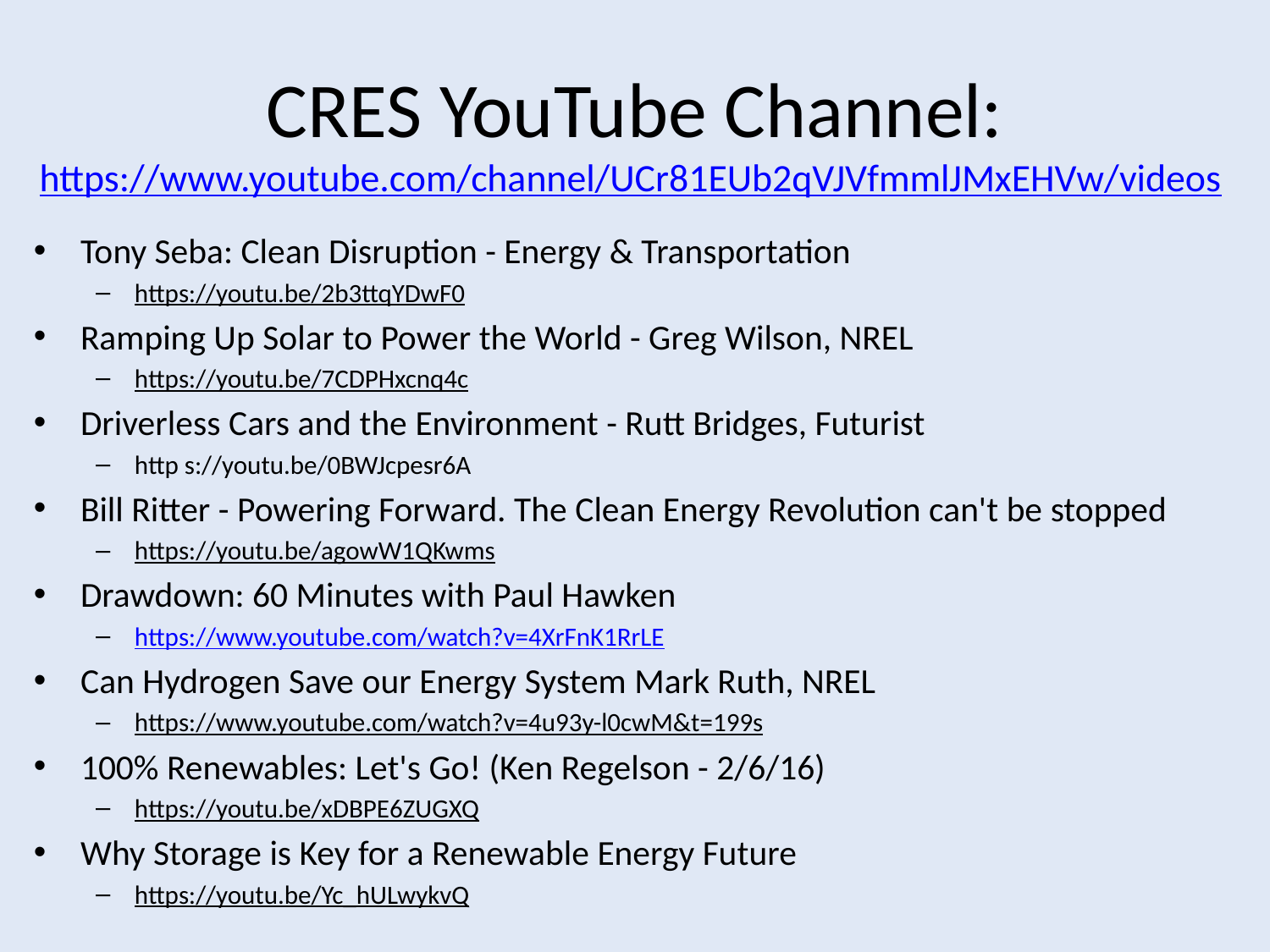

CRES YouTube Channel:
https://www.youtube.com/channel/UCr81EUb2qVJVfmmlJMxEHVw/videos
Tony Seba: Clean Disruption - Energy & Transportation
https://youtu.be/2b3ttqYDwF0
Ramping Up Solar to Power the World - Greg Wilson, NREL
https://youtu.be/7CDPHxcnq4c
Driverless Cars and the Environment - Rutt Bridges, Futurist
http s://youtu.be/0BWJcpesr6A
Bill Ritter - Powering Forward. The Clean Energy Revolution can't be stopped
https://youtu.be/agowW1QKwms
Drawdown: 60 Minutes with Paul Hawken
https://www.youtube.com/watch?v=4XrFnK1RrLE
Can Hydrogen Save our Energy System Mark Ruth, NREL
https://www.youtube.com/watch?v=4u93y-l0cwM&t=199s
100% Renewables: Let's Go! (Ken Regelson - 2/6/16)
https://youtu.be/xDBPE6ZUGXQ
Why Storage is Key for a Renewable Energy Future
https://youtu.be/Yc_hULwykvQ